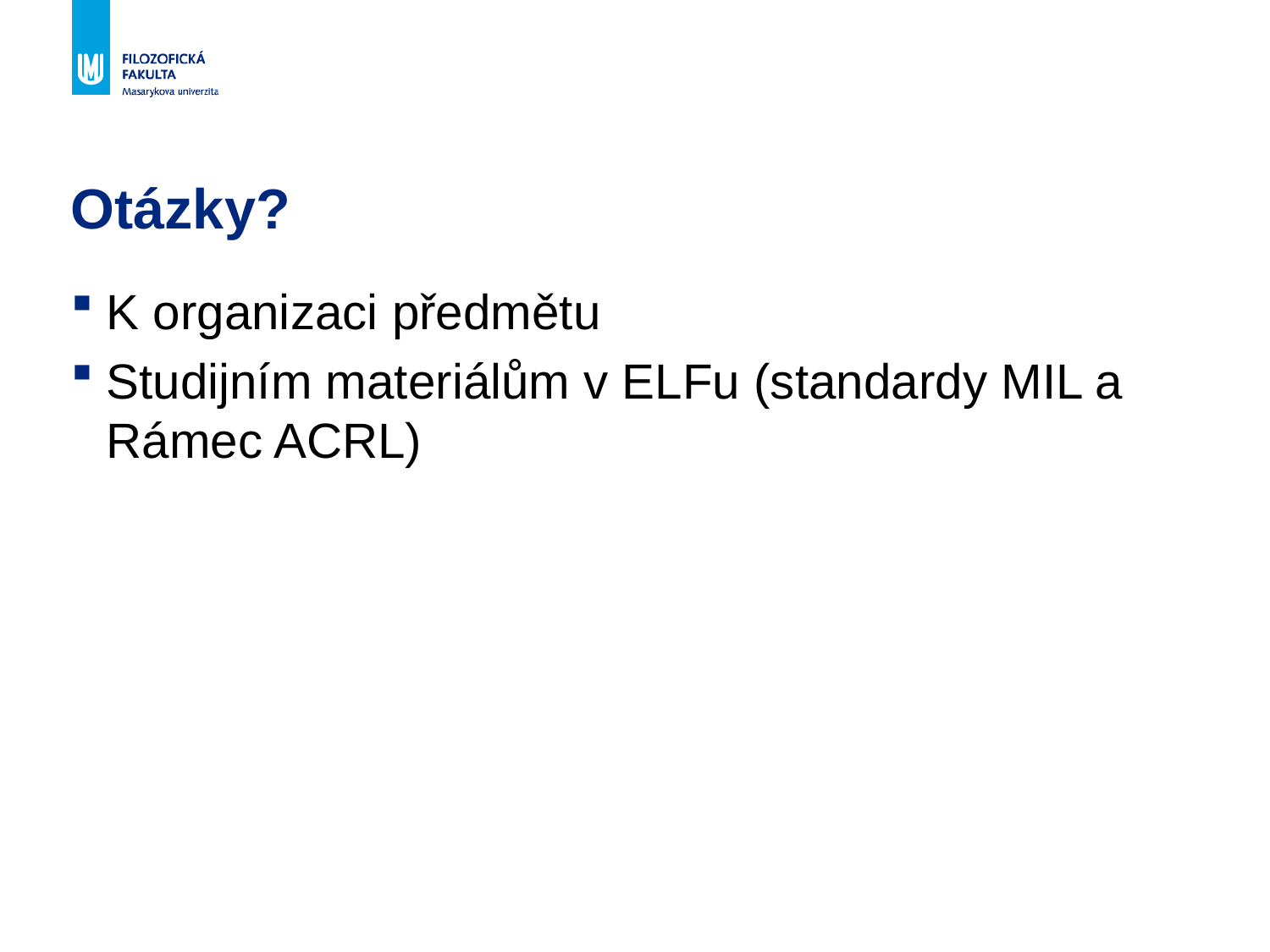

# Otázky?
K organizaci předmětu
Studijním materiálům v ELFu (standardy MIL a Rámec ACRL)